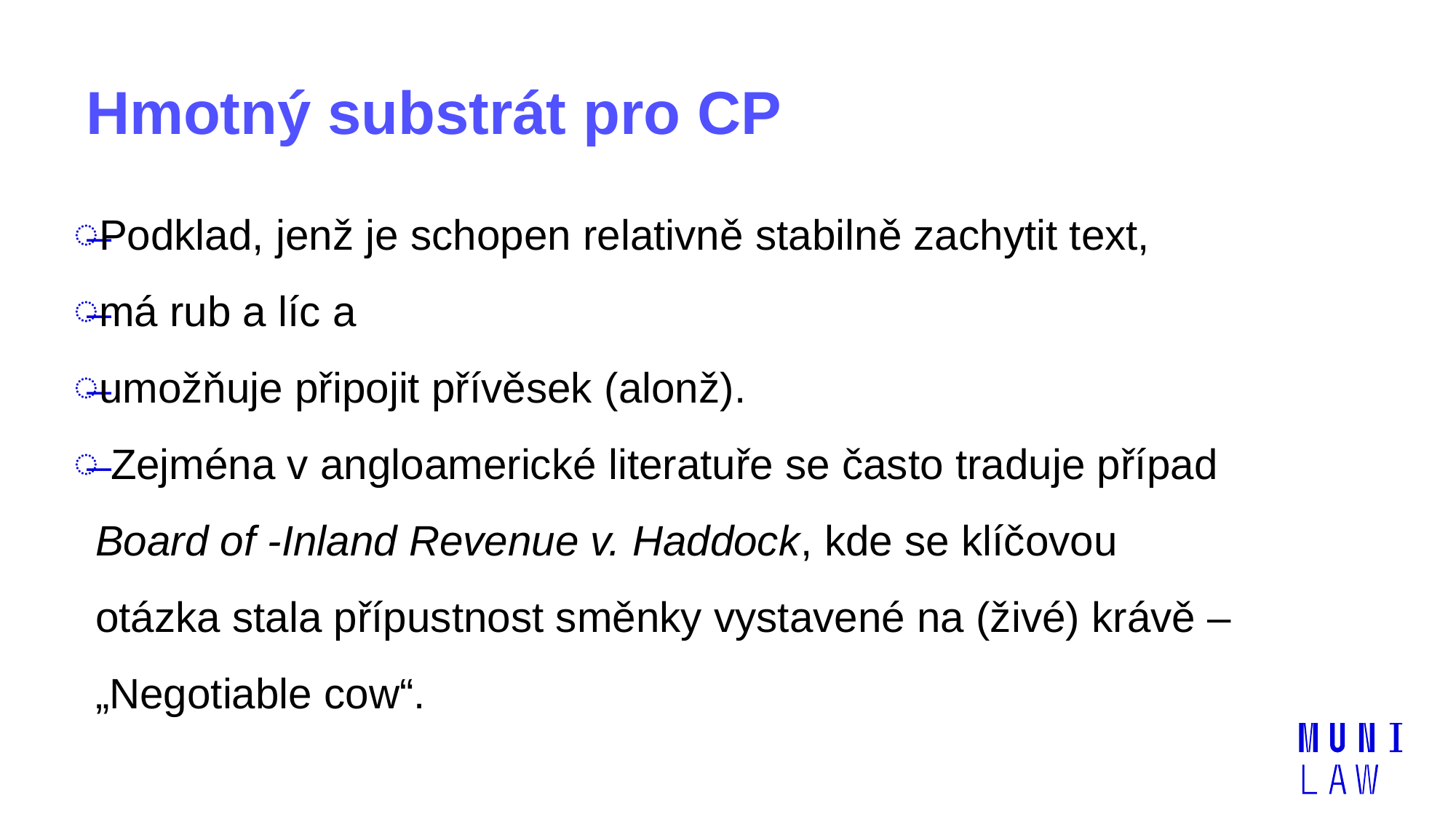

# Hmotný substrát pro CP
Podklad, jenž je schopen relativně stabilně zachytit text,
má rub a líc a
umožňuje připojit přívěsek (alonž).
 Zejména v angloamerické literatuře se často traduje případ Board of -Inland Revenue v. Haddock, kde se klíčovou otázka stala přípustnost směnky vystavené na (živé) krávě – „Negotiable cow“.